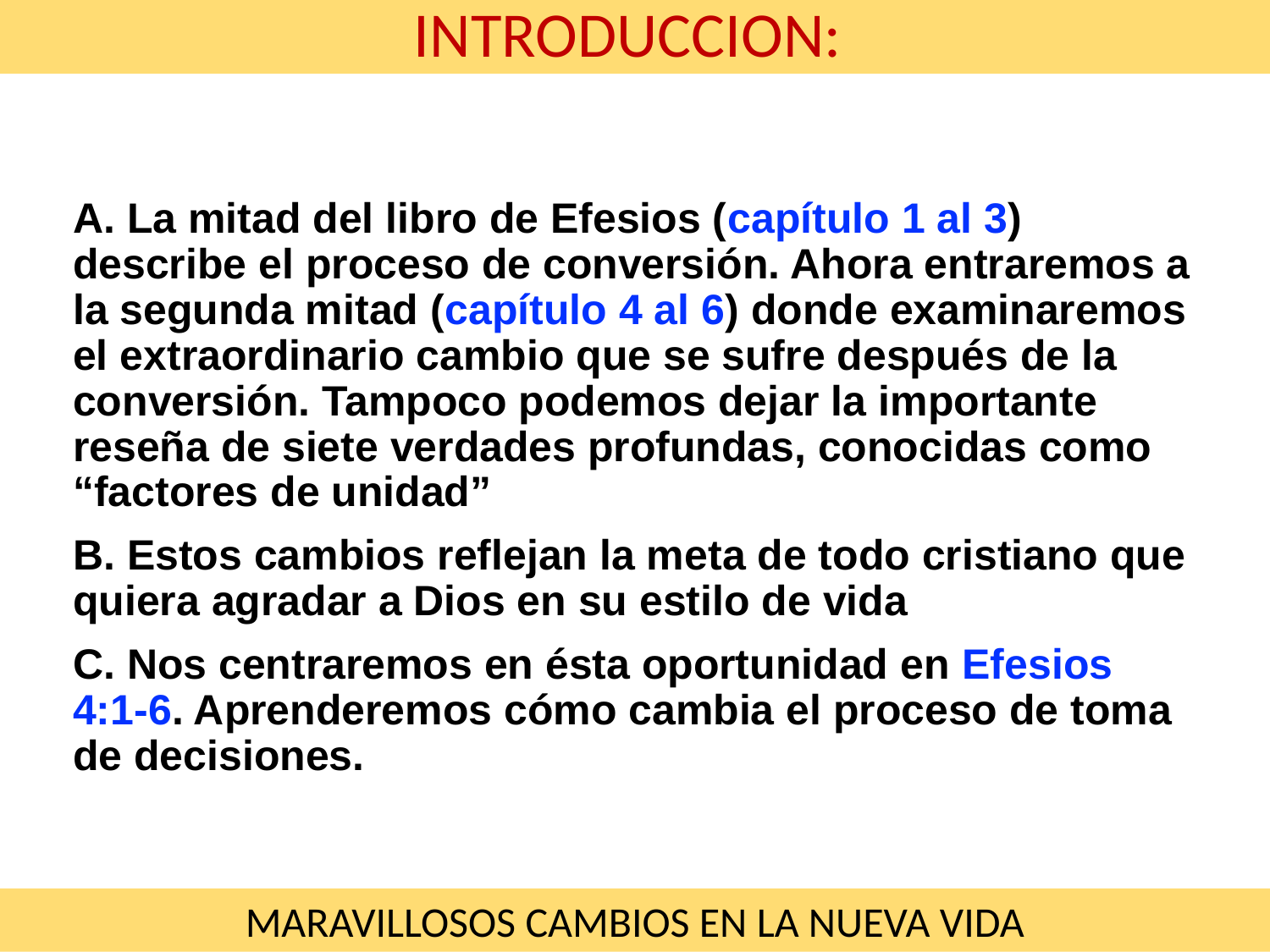

INTRODUCCION:
A. La mitad del libro de Efesios (capítulo 1 al 3) describe el proceso de conversión. Ahora entraremos a la segunda mitad (capítulo 4 al 6) donde examinaremos el extraordinario cambio que se sufre después de la conversión. Tampoco podemos dejar la importante reseña de siete verdades profundas, conocidas como “factores de unidad”
B. Estos cambios reflejan la meta de todo cristiano que quiera agradar a Dios en su estilo de vida
C. Nos centraremos en ésta oportunidad en Efesios 4:1-6. Aprenderemos cómo cambia el proceso de toma de decisiones.
MARAVILLOSOS CAMBIOS EN LA NUEVA VIDA